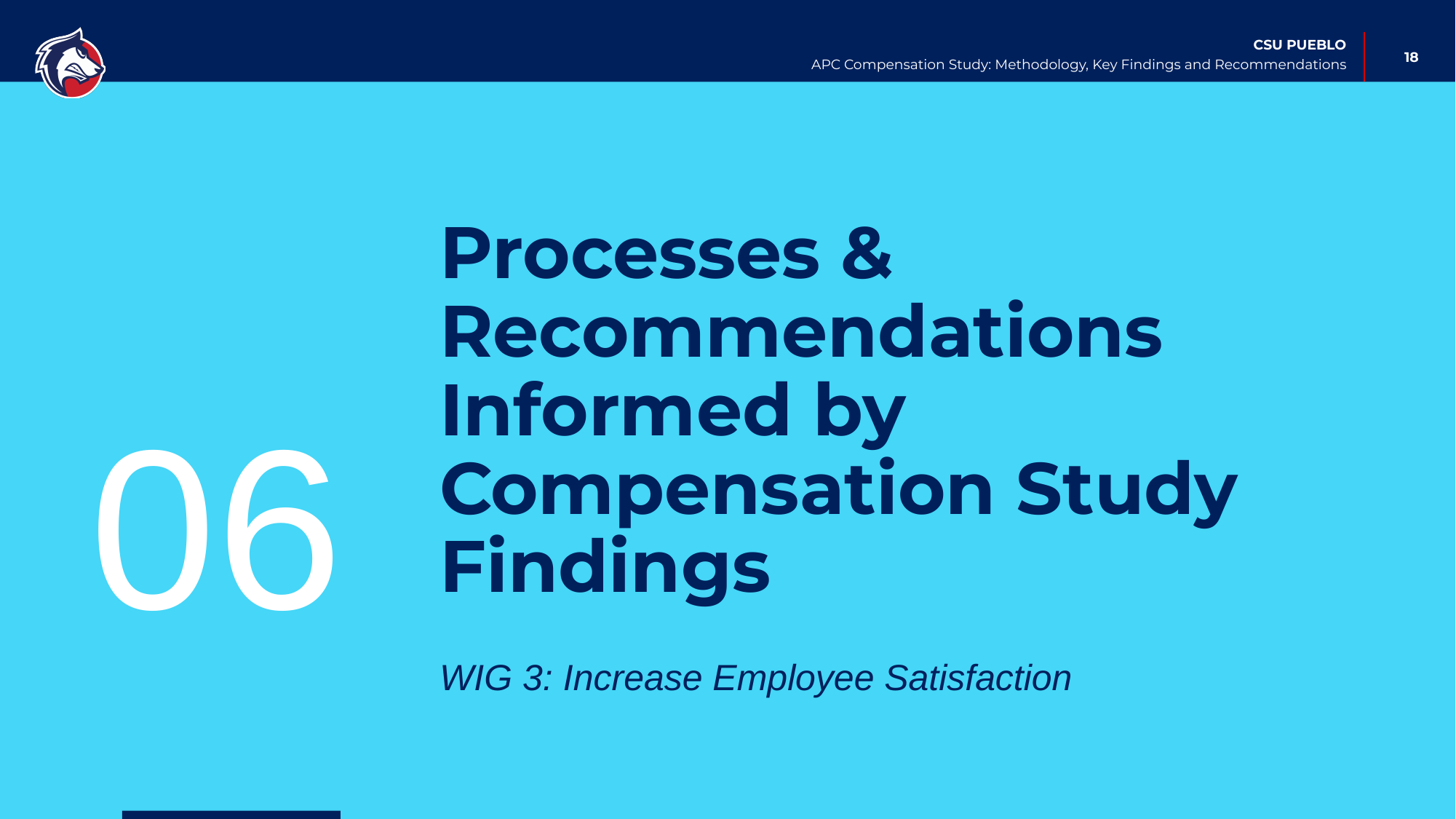

18
APC Compensation Study: Methodology, Key Findings and Recommendations

06
# Processes & Recommendations Informed by Compensation Study Findings
WIG 3: Increase Employee Satisfaction